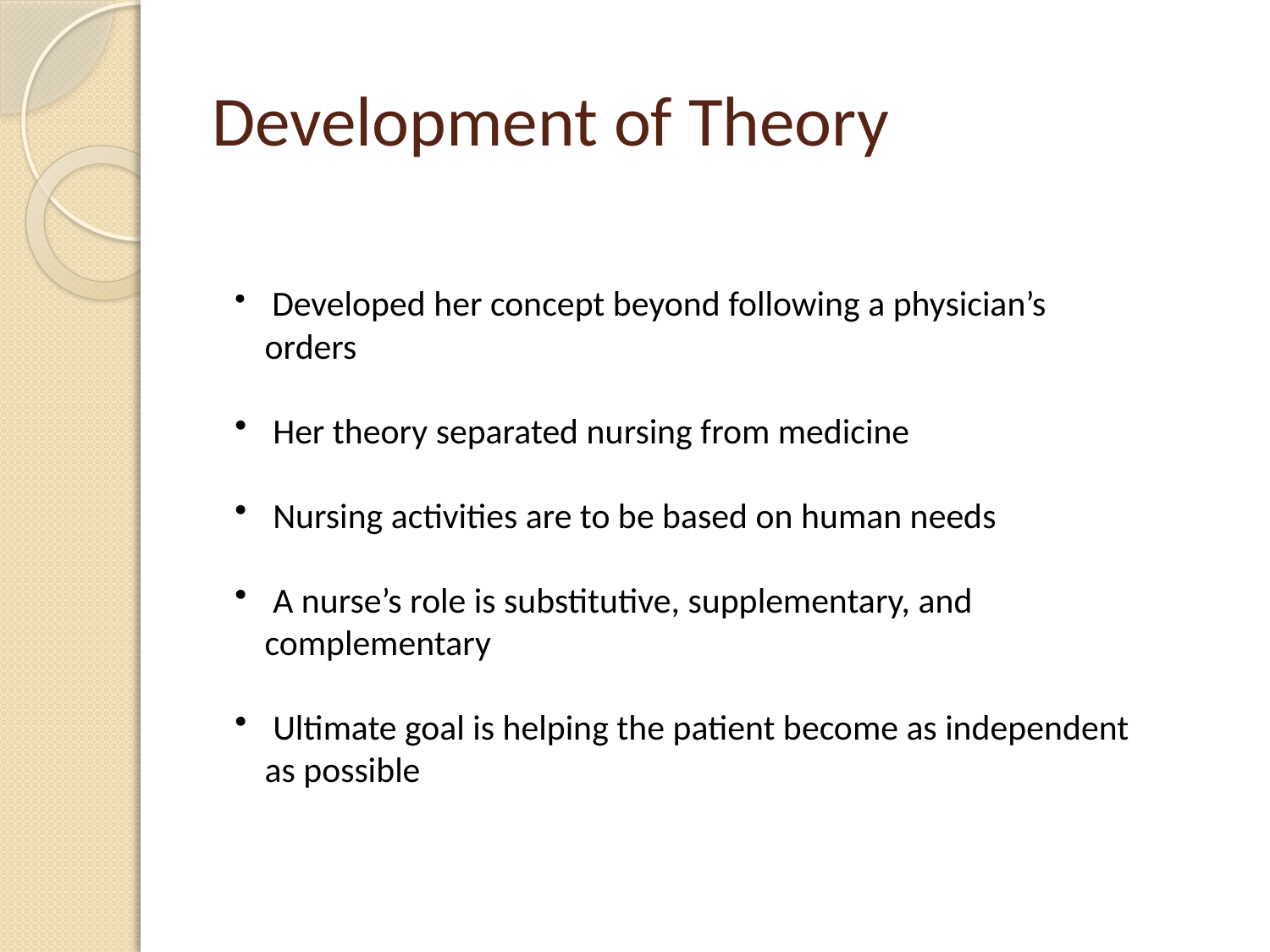

# Development of Theory
 Developed her concept beyond following a physician’s orders

 Her theory separated nursing from medicine

 Nursing activities are to be based on human needs

 A nurse’s role is substitutive, supplementary, and complementary

 Ultimate goal is helping the patient become as independent as possible